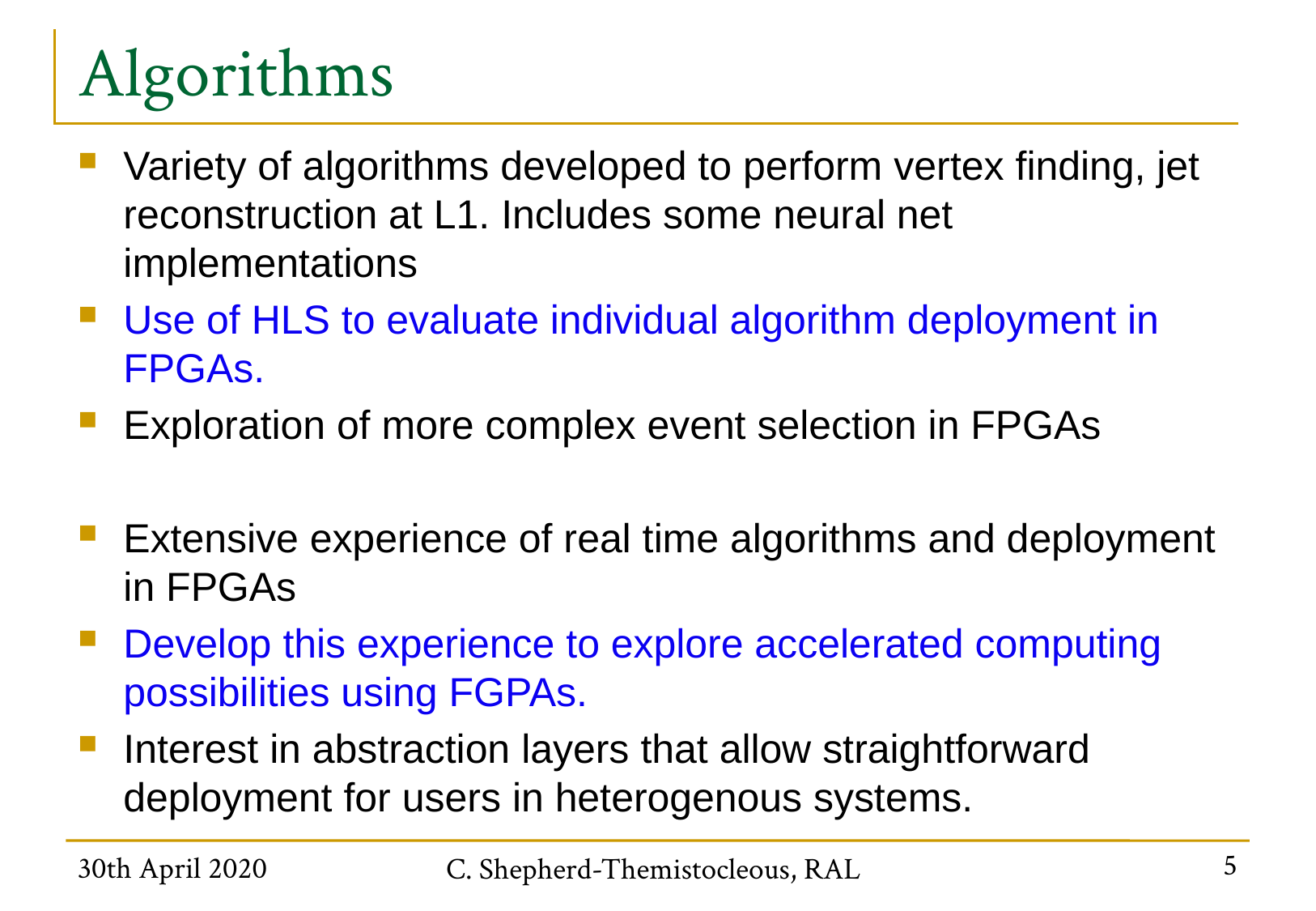

# Algorithms
Variety of algorithms developed to perform vertex finding, jet reconstruction at L1. Includes some neural net implementations
Use of HLS to evaluate individual algorithm deployment in FPGAs.
Exploration of more complex event selection in FPGAs

Extensive experience of real time algorithms and deployment in FPGAs
Develop this experience to explore accelerated computing possibilities using FGPAs.
Interest in abstraction layers that allow straightforward deployment for users in heterogenous systems.

30th April 2020
C. Shepherd-Themistocleous, RAL
5